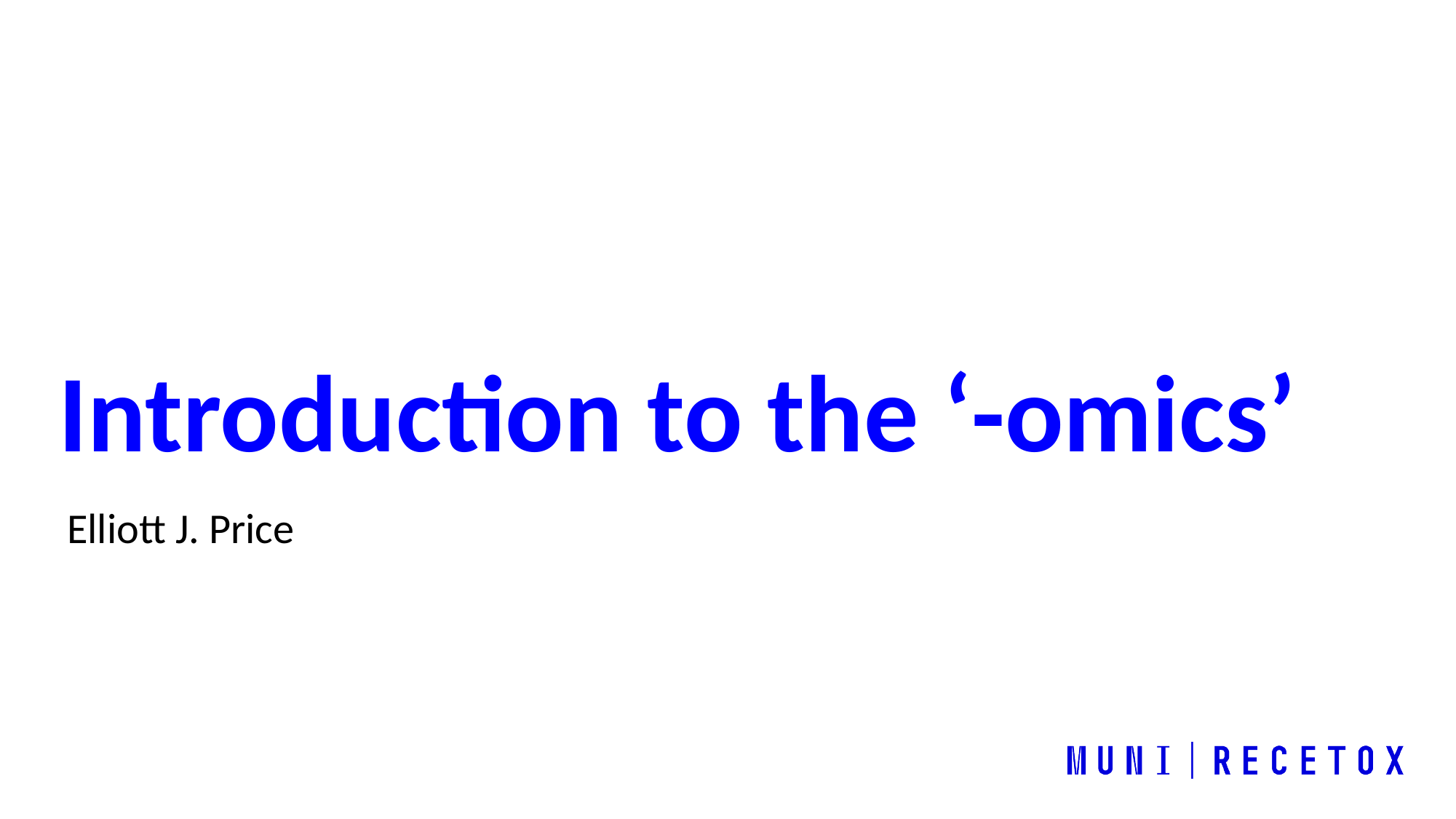

# Introduction to the ‘-omics’
Elliott J. Price